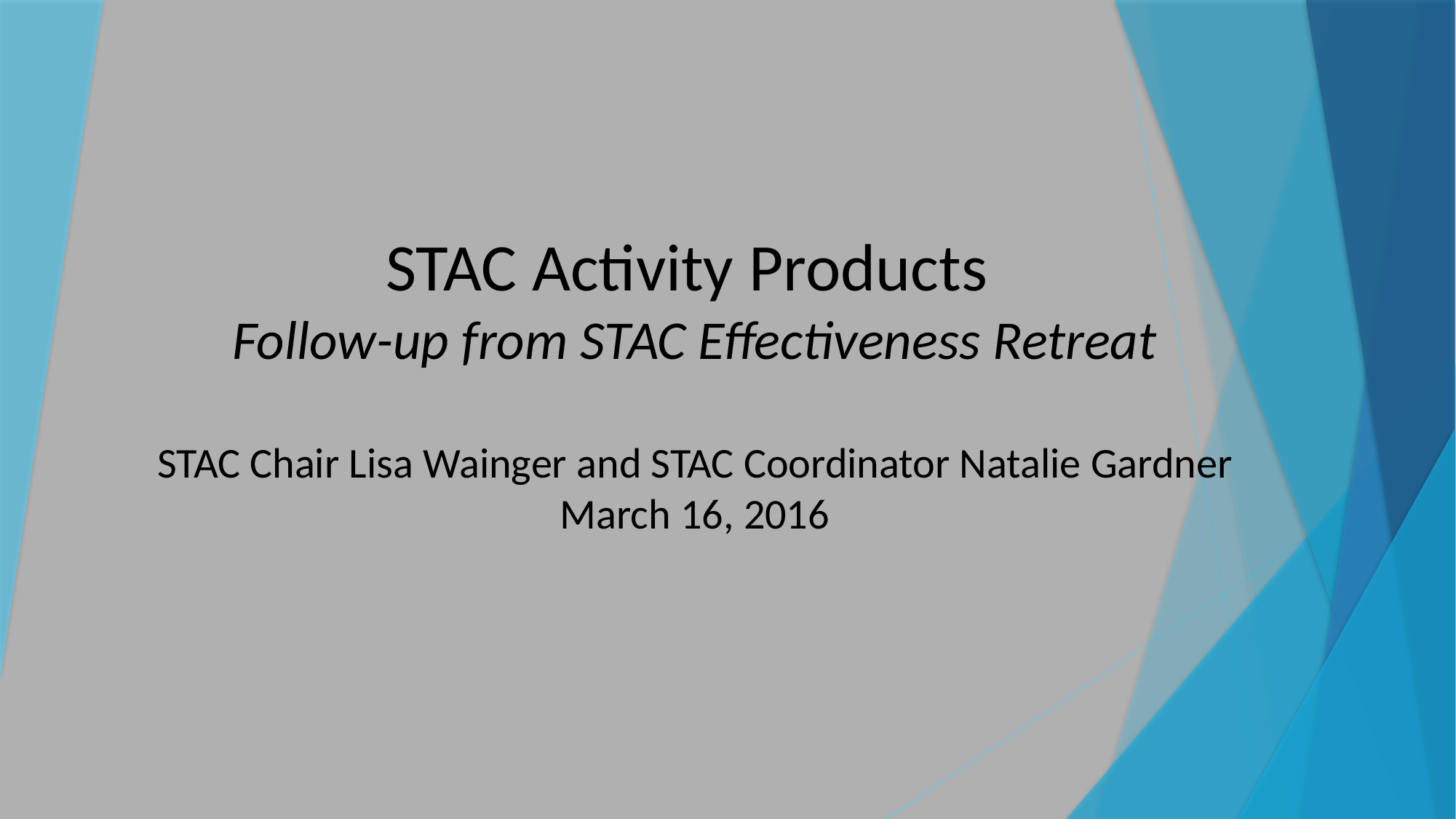

# STAC Activity Products Follow-up from STAC Effectiveness Retreat STAC Chair Lisa Wainger and STAC Coordinator Natalie Gardner March 16, 2016